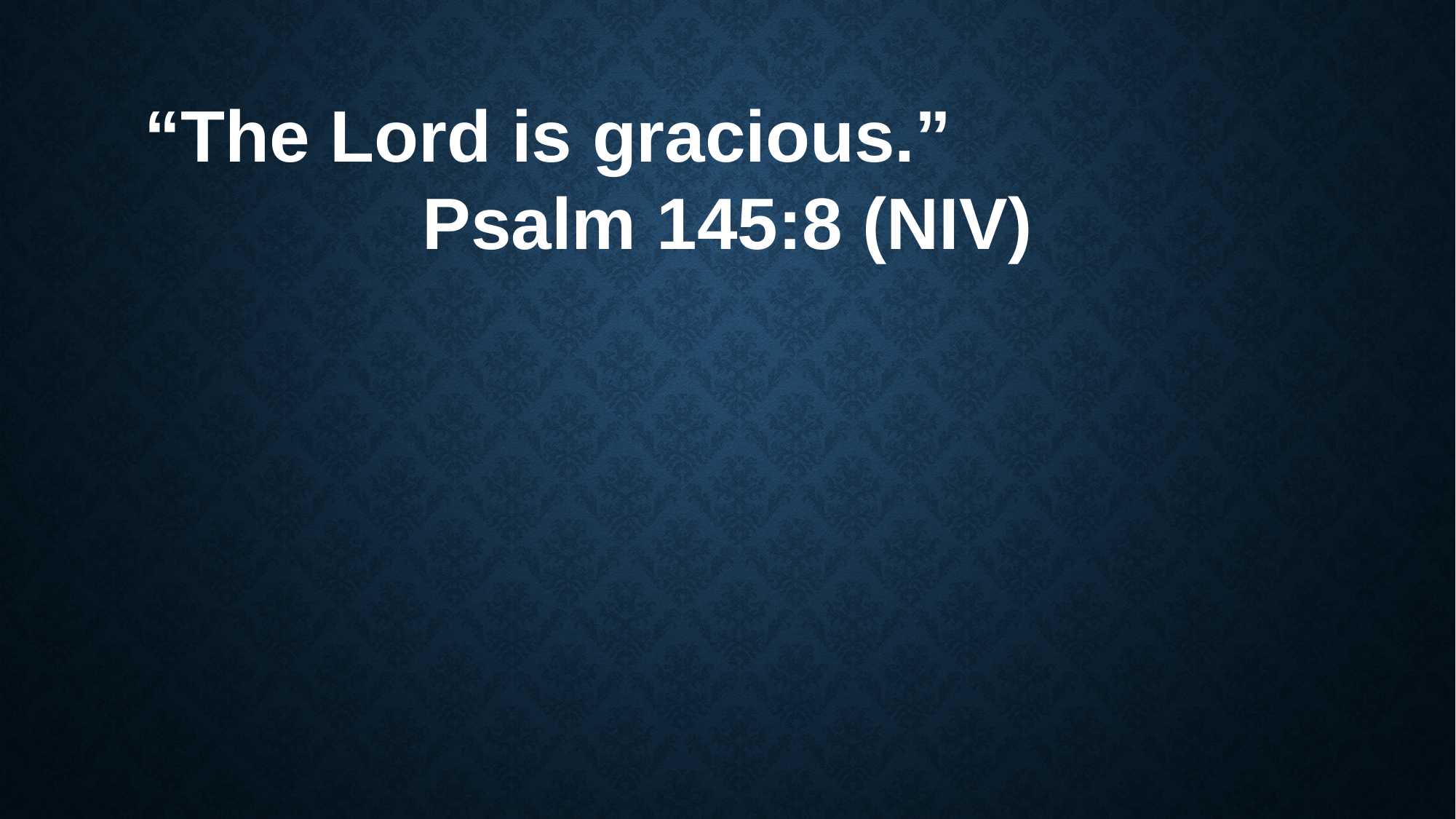

“The Lord is gracious.”
Psalm 145:8 (NIV)